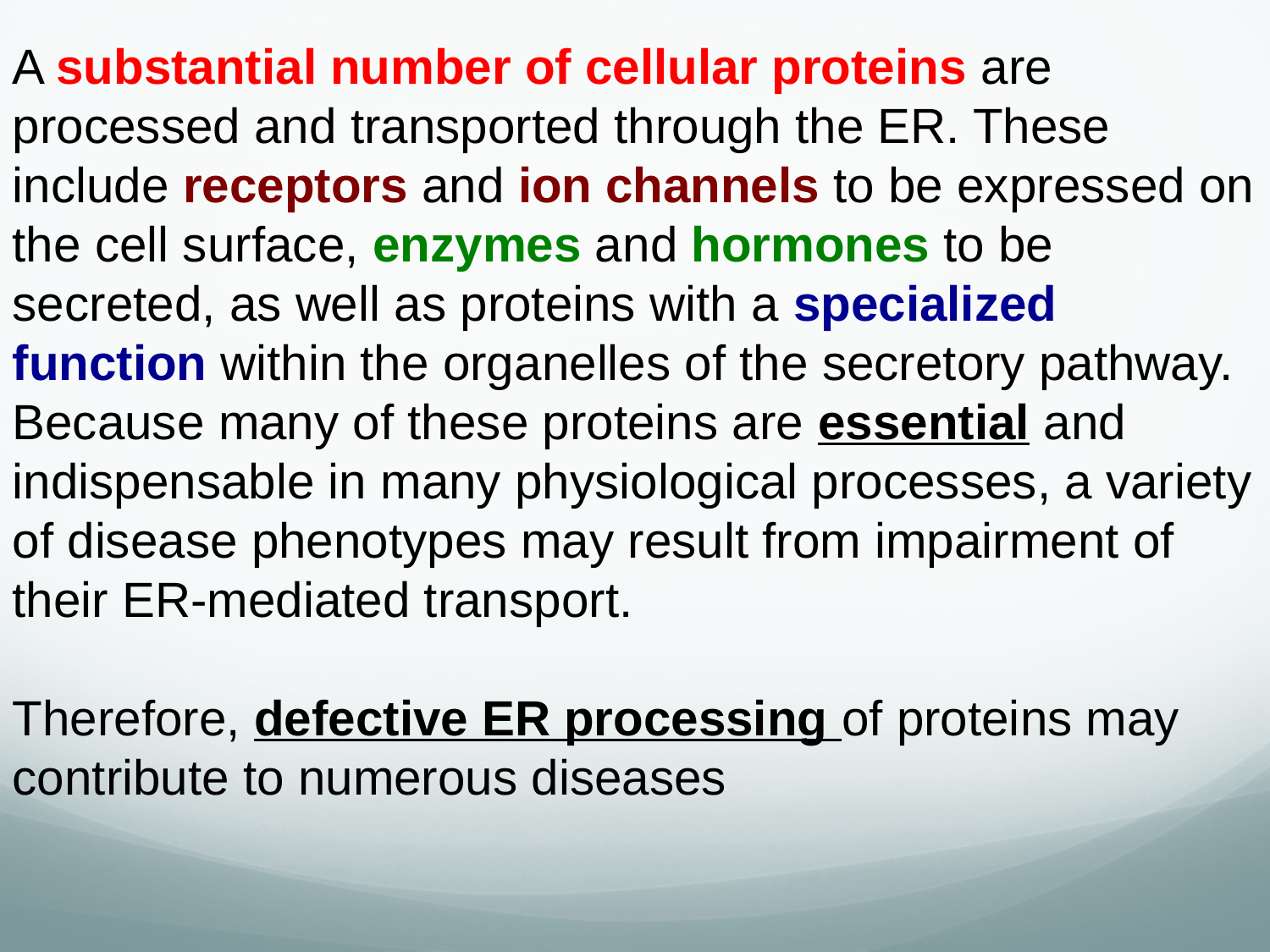

A substantial number of cellular proteins are processed and transported through the ER. These include receptors and ion channels to be expressed on the cell surface, enzymes and hormones to be secreted, as well as proteins with a specialized function within the organelles of the secretory pathway.
Because many of these proteins are essential and indispensable in many physiological processes, a variety of disease phenotypes may result from impairment of their ER-mediated transport.

Therefore, defective ER processing of proteins may contribute to numerous diseases